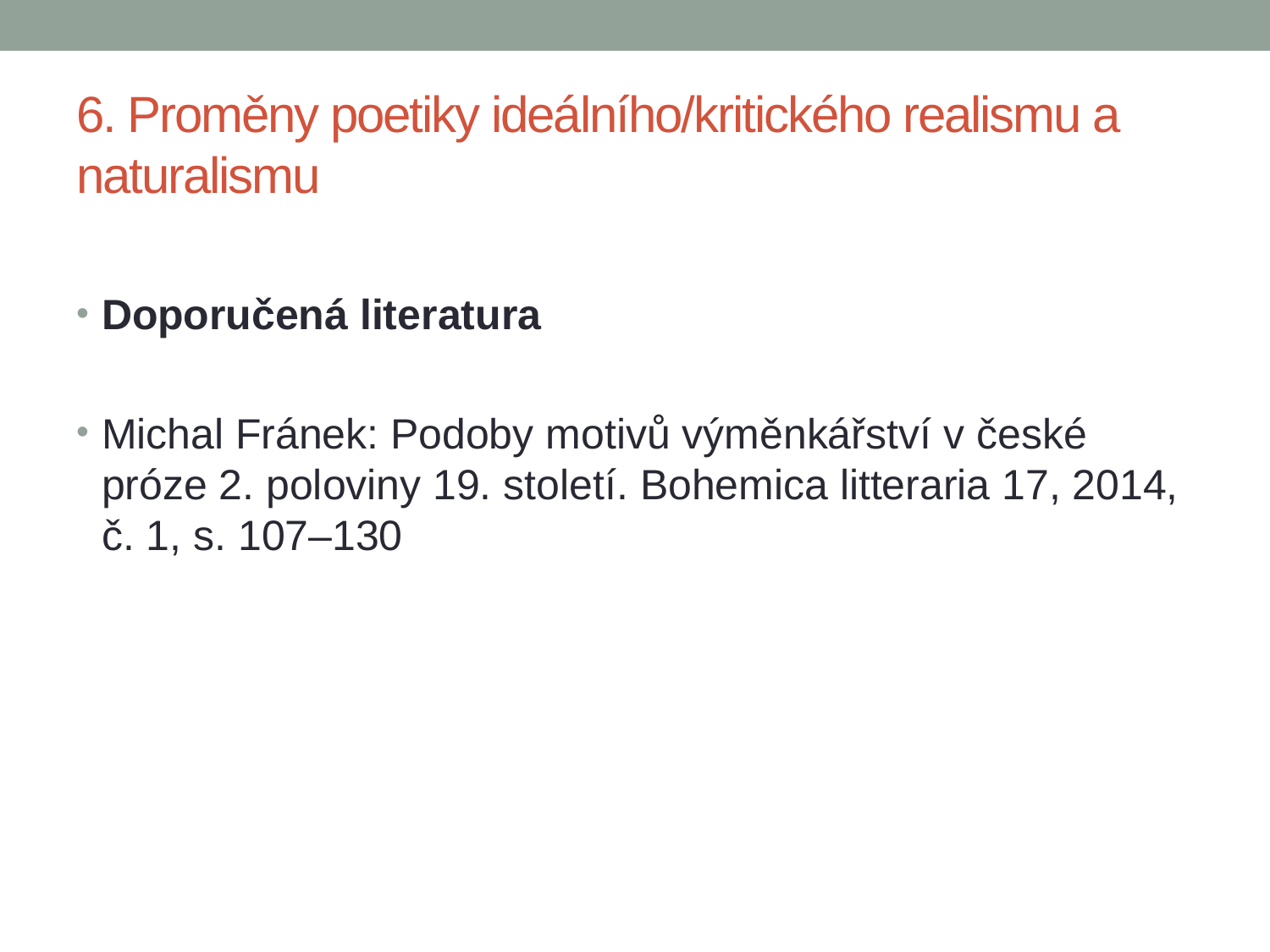

# 6. Proměny poetiky ideálního/kritického realismu a naturalismu

Doporučená literatura

Michal Fránek: Podoby motivů výměnkářství v české próze 2. poloviny 19. století. Bohemica litteraria 17, 2014, č. 1, s. 107–130